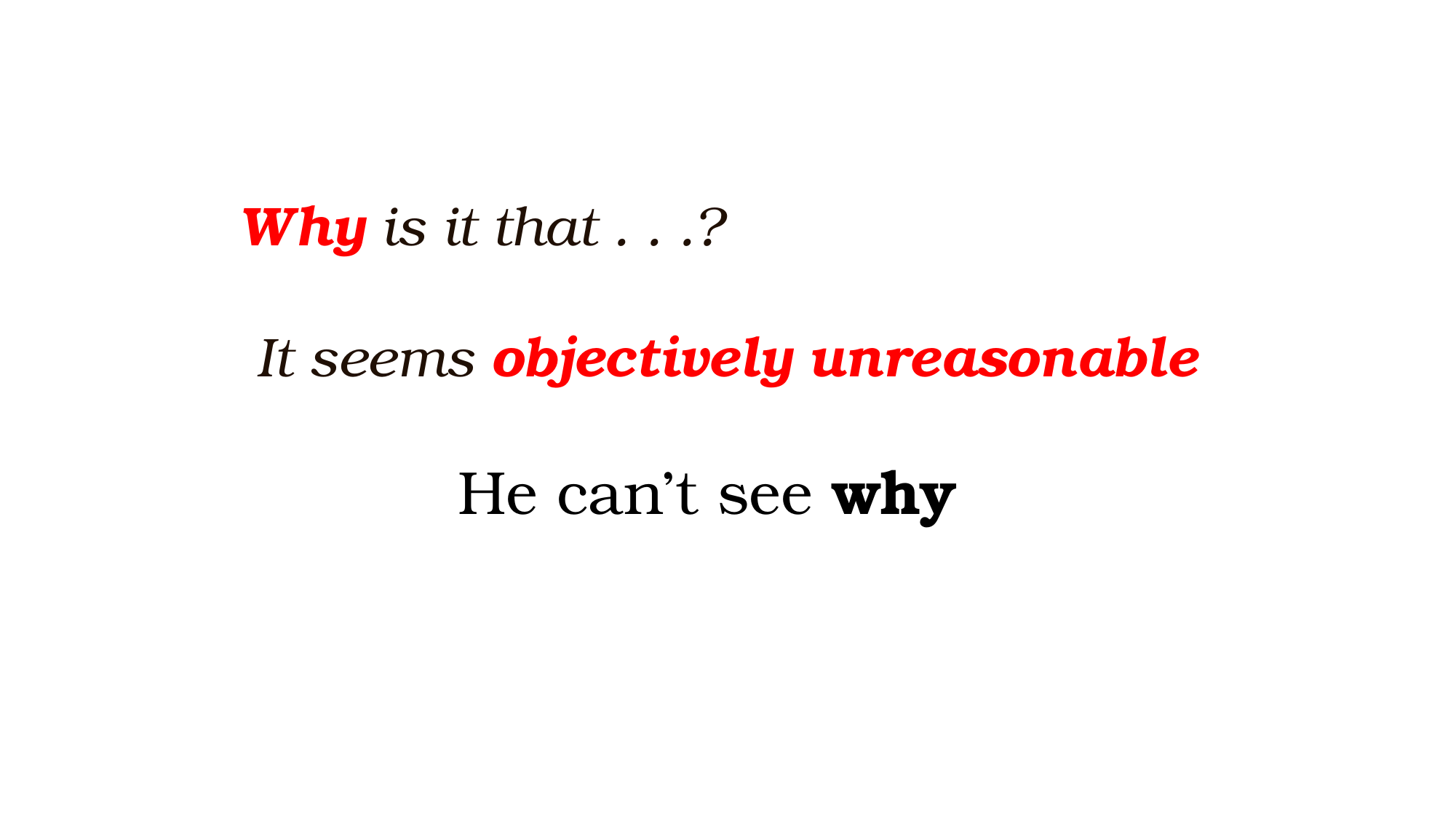

Why is it that . . .?

 It seems objectively unreasonable

		He can’t see why